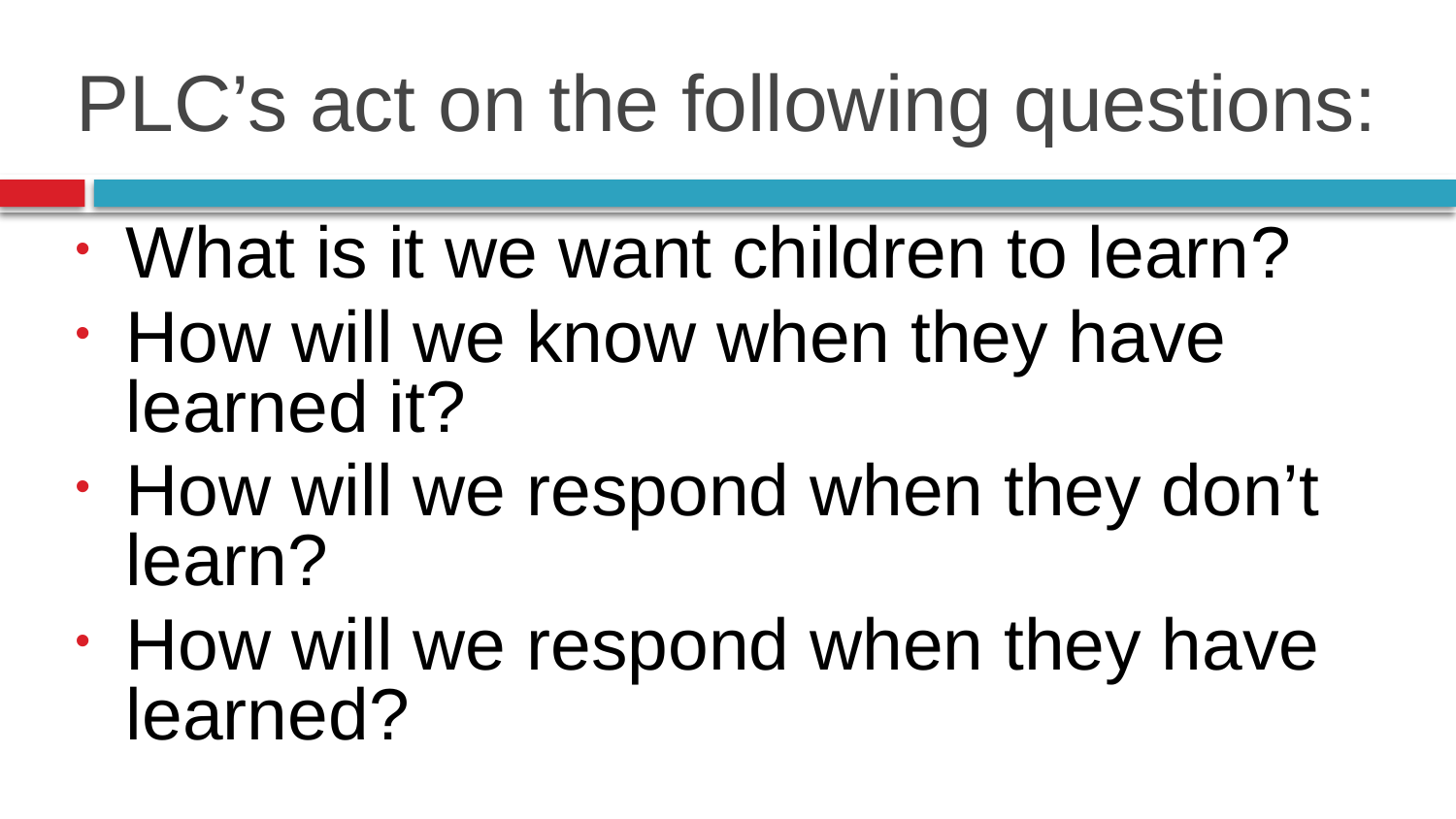

# PLC’s act on the following questions:
What is it we want children to learn?
How will we know when they have learned it?
How will we respond when they don’t learn?
How will we respond when they have learned?